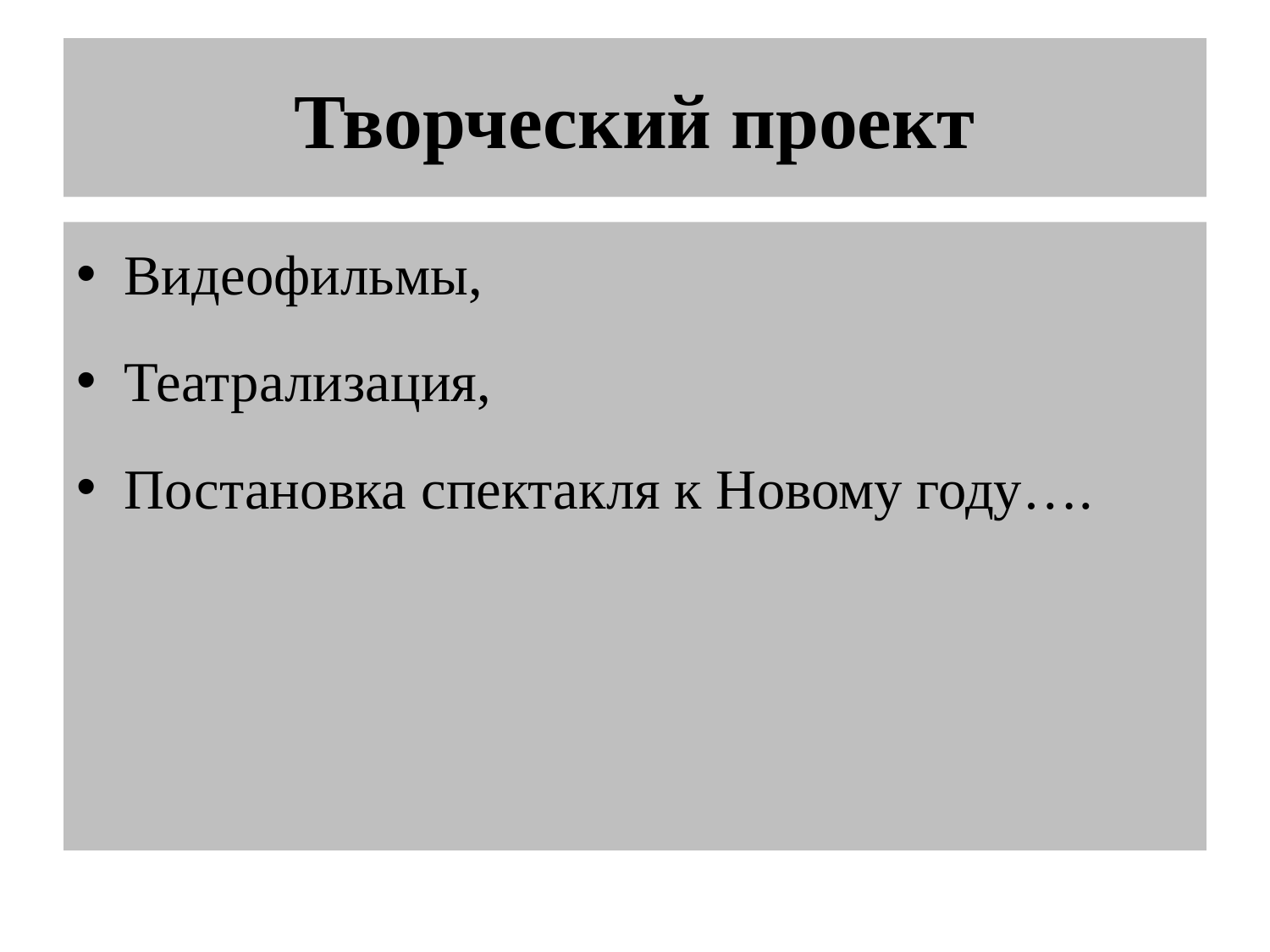

# Творческий проект
Видеофильмы,
Театрализация,
Постановка спектакля к Новому году….